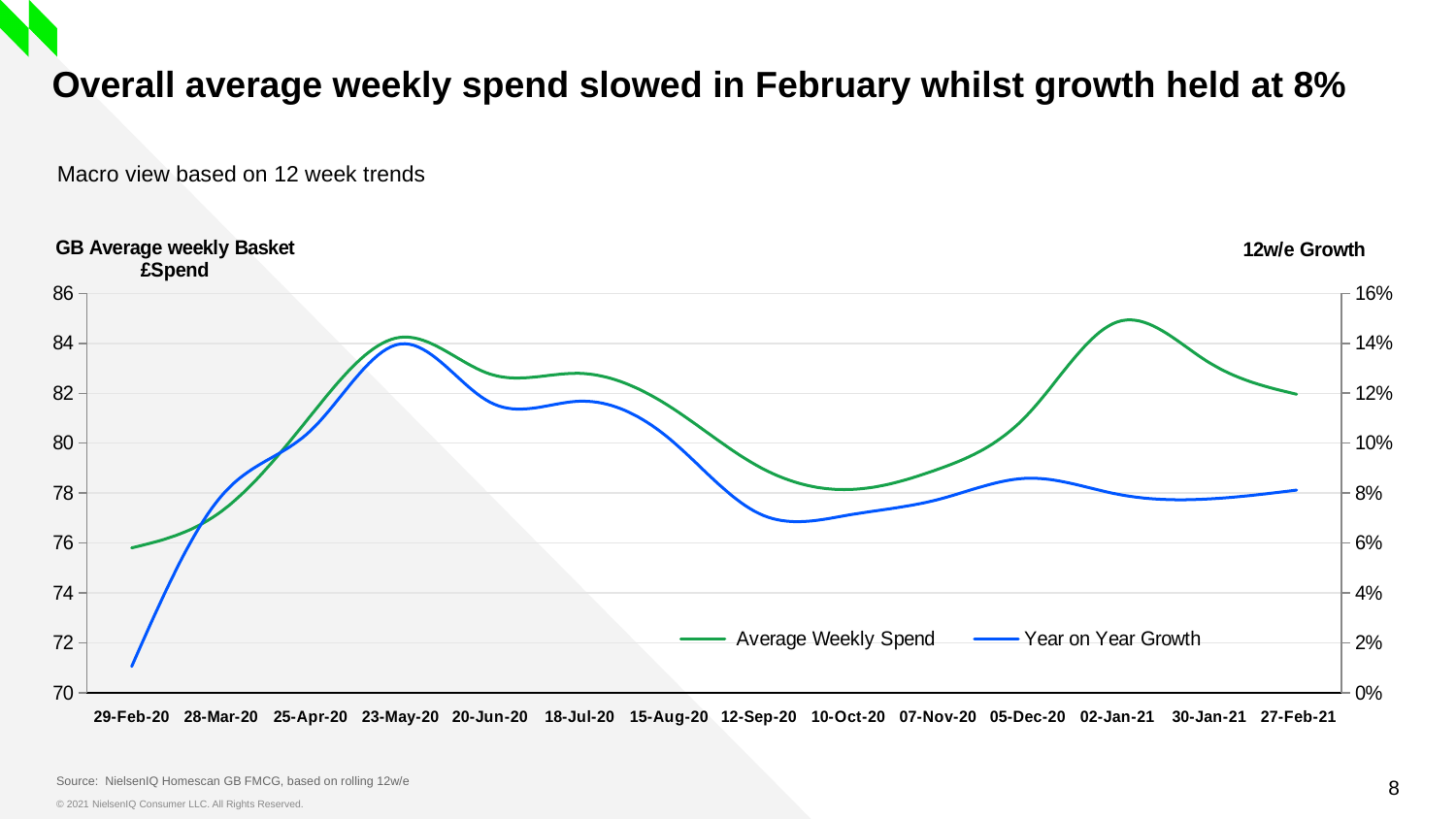

# Overall average weekly spend slowed in February whilst growth held at 8%
Macro view based on 12 week trends

### Chart

| Category |  Average Weekly Spend  | Year on Year Growth |
|---|---|---|
| 29-Feb-20 | 75.80583333333333 | 0.010542335977248962 |
| 28-Mar-20 | 77.265 | 0.07878110928828219 |
| 25-Apr-20 | 81.11333333333333 | 0.10512392565596018 |
| 23-May-20 | 84.24083333333333 | 0.13975015220871745 |
| 20-Jun-20 | 82.76833333333333 | 0.11639147099486324 |
| 18-Jul-20 | 82.79666666666667 | 0.11681129445618454 |
| 15-Aug-20 | 81.48083333333334 | 0.10183682668469696 |
| 12-Sep-20 | 79.06 | 0.07183044490137158 |
| 10-Oct-20 | 78.1425 | 0.07121560026046136 |
| 07-Nov-20 | 78.96083333333333 | 0.07742426998999363 |
| 05-Dec-20 | 81.15166666666667 | 0.0859679056126148 |
| 02-Jan-21 | 84.85916666666667 | 0.0795644891122278 |
|  30-Jan-21 | 83.2825 | 0.0776140002803507 |
|  27-Feb-21 | 81.96083333333333 | 0.08119427924412159 |
Source:  NielsenIQ Homescan GB FMCG, based on rolling 12w/e